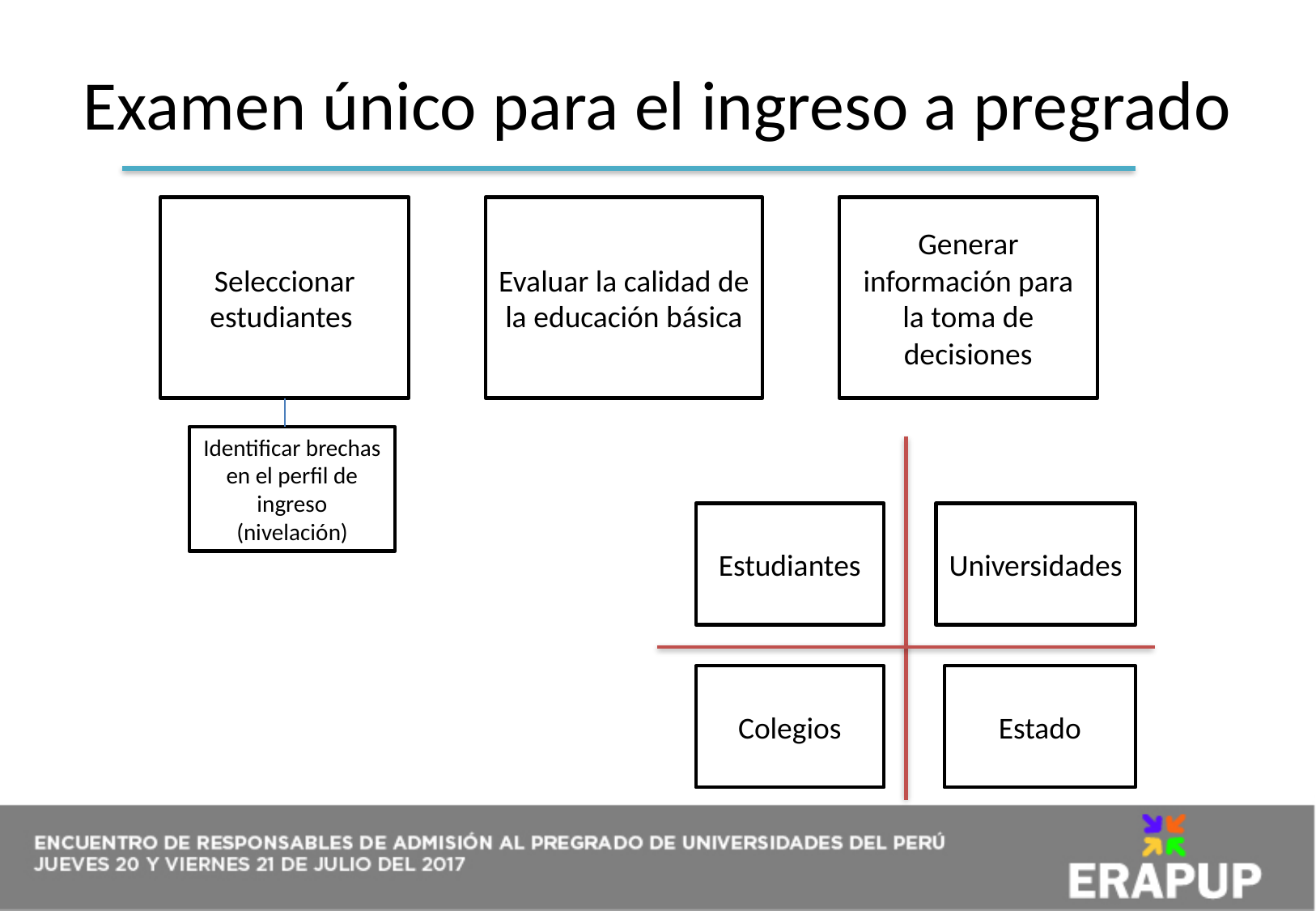

# Examen único para el ingreso a pregrado
Seleccionar estudiantes
Evaluar la calidad de la educación básica
Generar información para la toma de decisiones
Identificar brechas en el perfil de ingreso (nivelación)
Estudiantes
Universidades
Colegios
Estado